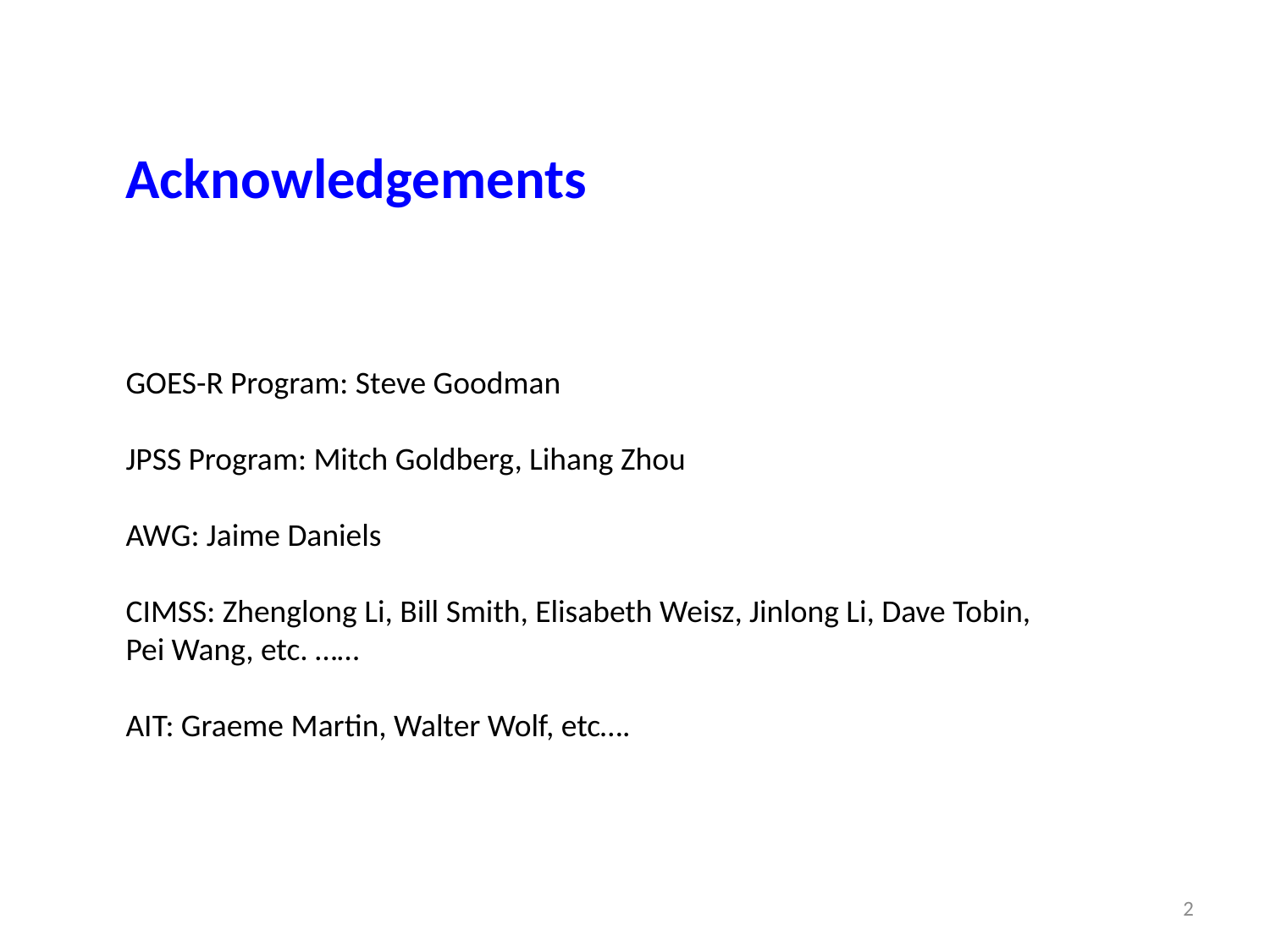

Acknowledgements

GOES-R Program: Steve Goodman

JPSS Program: Mitch Goldberg, Lihang Zhou

AWG: Jaime Daniels

CIMSS: Zhenglong Li, Bill Smith, Elisabeth Weisz, Jinlong Li, Dave Tobin, Pei Wang, etc. ……

AIT: Graeme Martin, Walter Wolf, etc….
2